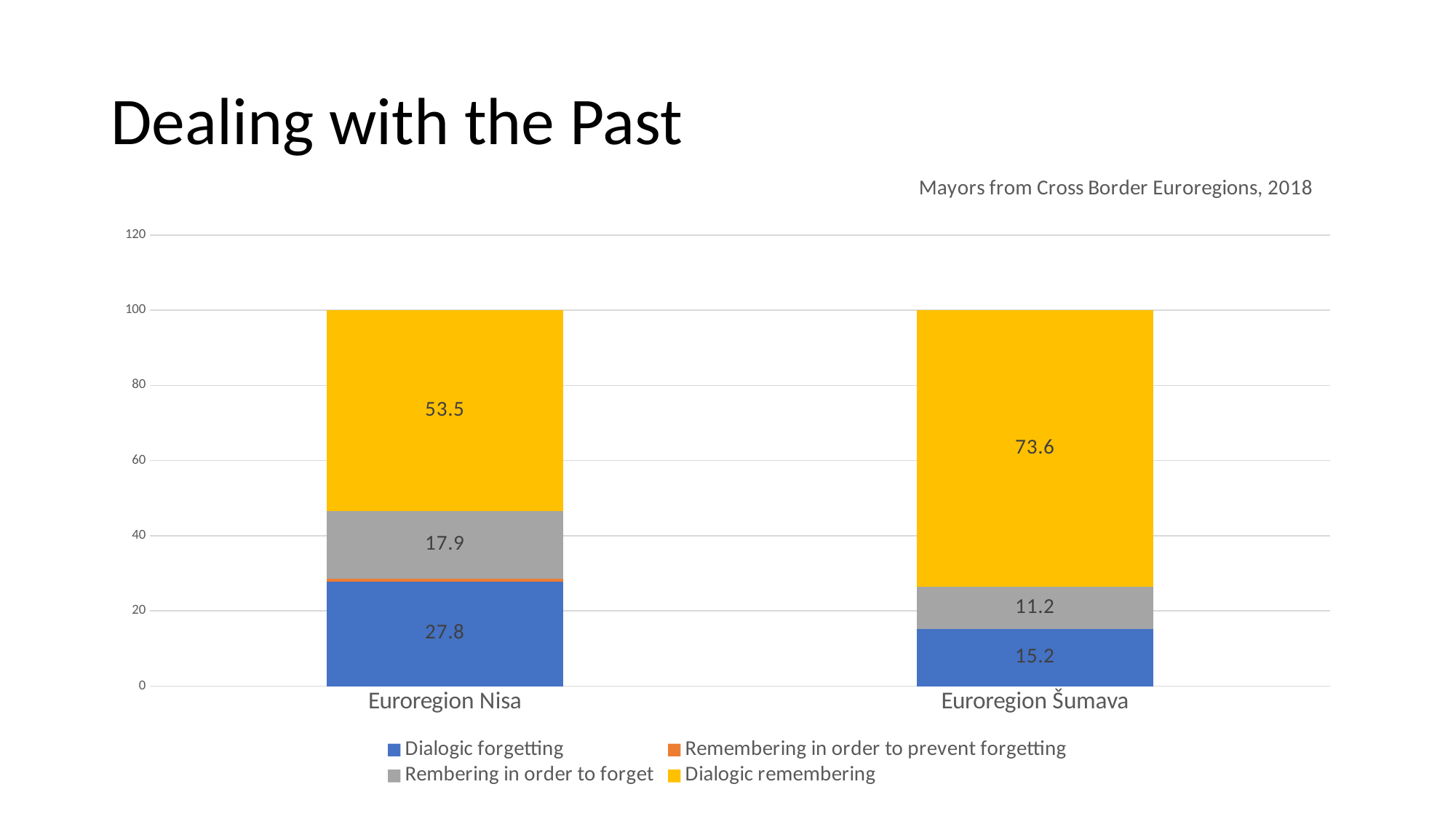

# Dealing with the Past

### Chart: Mayors from Cross Border Euroregions, 2018

| Category | Dialogic forgetting | Remembering in order to prevent forgetting | Rembering in order to forget | Dialogic remembering |
|---|---|---|---|---|
| Euroregion Nisa | 27.8 | 0.8 | 17.9 | 53.5 |
| Euroregion Šumava | 15.2 | 0.0 | 11.2 | 73.6 |